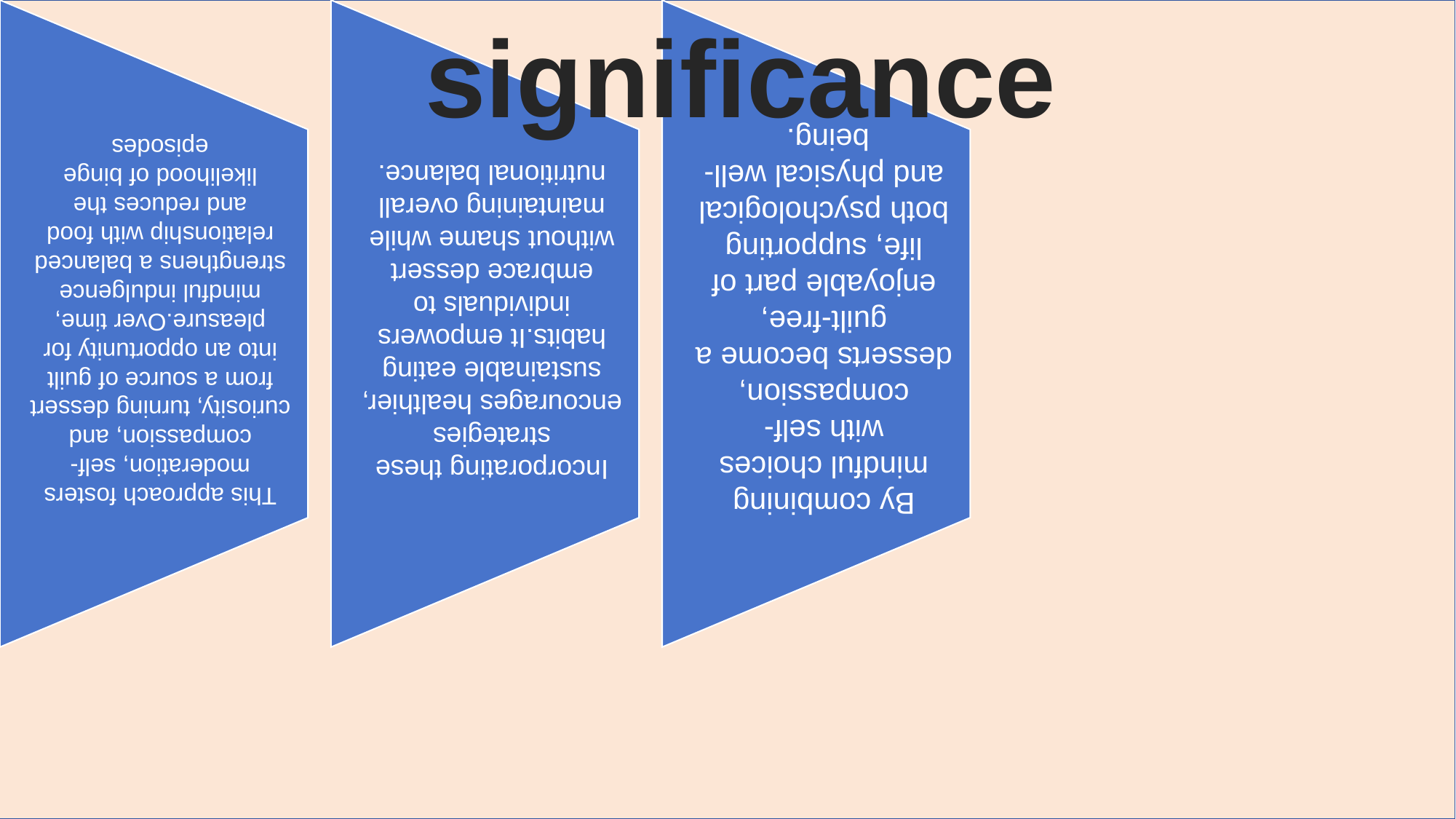

significance
This approach fosters moderation, self-compassion, and curiosity, turning dessert from a source of guilt into an opportunity for pleasure.Over time, mindful indulgence strengthens a balanced relationship with food and reduces the likelihood of binge episodes
Incorporating these strategies encourages healthier, sustainable eating habits.It empowers individuals to embrace dessert without shame while maintaining overall nutritional balance.
By combining mindful choices with self-compassion, desserts become a guilt-free, enjoyable part of life, supporting both psychological and physical well-being.